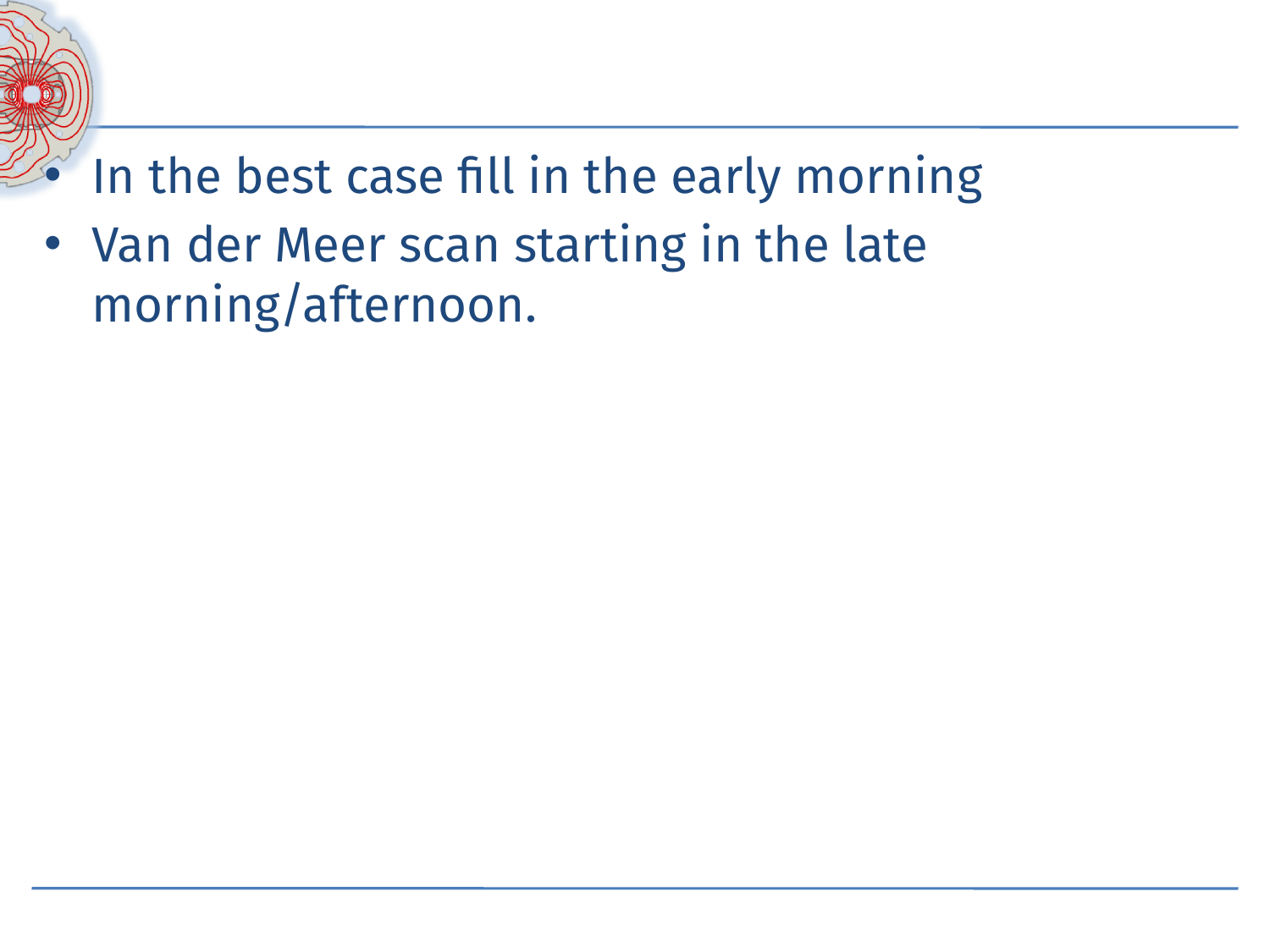

#
In the best case fill in the early morning
Van der Meer scan starting in the late morning/afternoon.